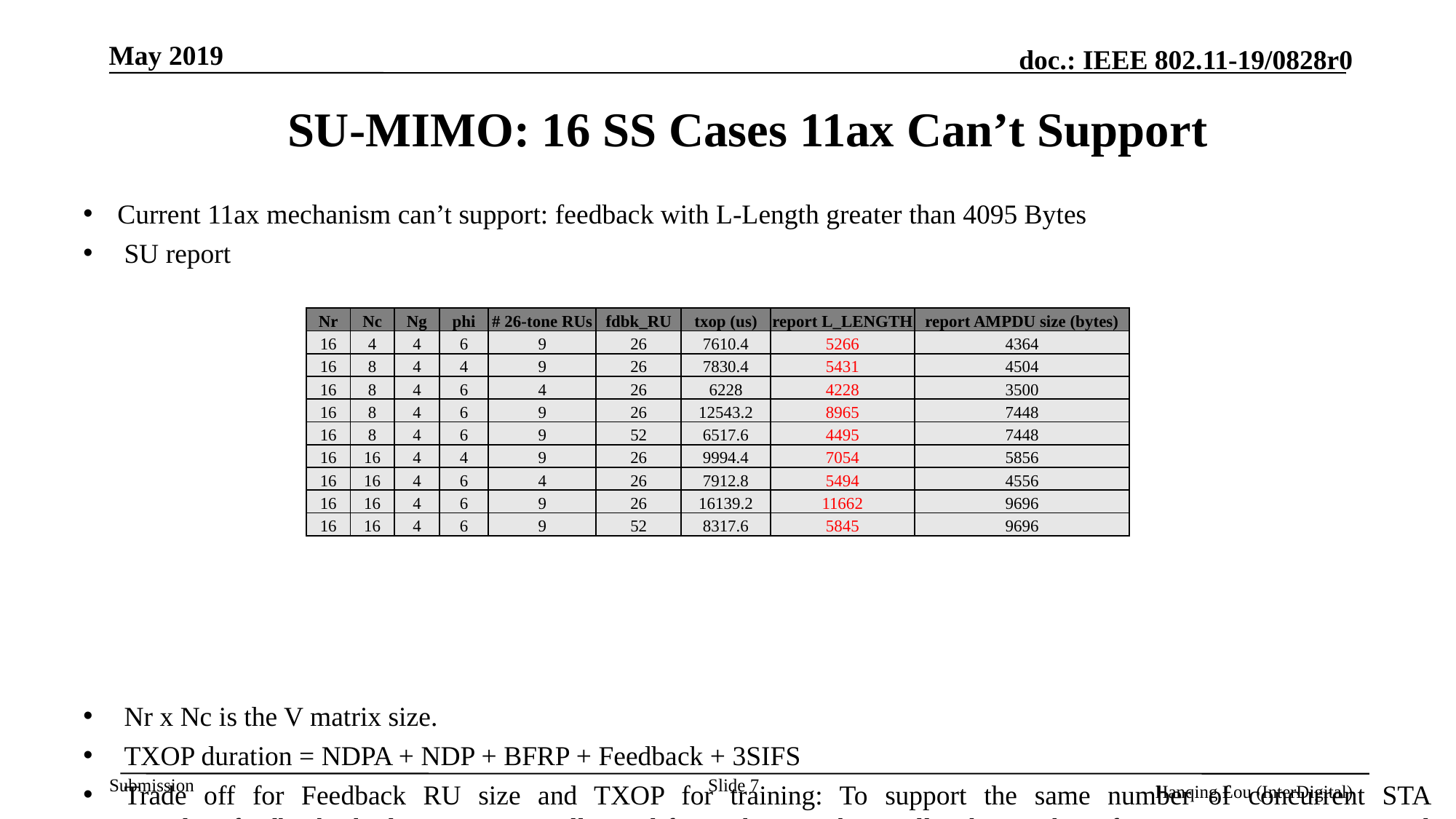

# SU-MIMO: 16 SS Cases 11ax Can’t Support
Current 11ax mechanism can’t support: feedback with L-Length greater than 4095 Bytes
SU report

Nr x Nc is the V matrix size.
TXOP duration = NDPA + NDP + BFRP + Feedback + 3SIFS
Trade off for Feedback RU size and TXOP for training: To support the same number of concurrent STA sounding/feedback, the larger RU size allocated for each STA, the smaller the number of concurrent STAs supported for each BFRP, and thus the longer the TXOP duration for the sounding and training procedure.

| Nr | Nc | Ng | phi | # 26-tone RUs | fdbk\_RU | txop (us) | report L\_LENGTH | report AMPDU size (bytes) |
| --- | --- | --- | --- | --- | --- | --- | --- | --- |
| 16 | 4 | 4 | 6 | 9 | 26 | 7610.4 | 5266 | 4364 |
| 16 | 8 | 4 | 4 | 9 | 26 | 7830.4 | 5431 | 4504 |
| 16 | 8 | 4 | 6 | 4 | 26 | 6228 | 4228 | 3500 |
| 16 | 8 | 4 | 6 | 9 | 26 | 12543.2 | 8965 | 7448 |
| 16 | 8 | 4 | 6 | 9 | 52 | 6517.6 | 4495 | 7448 |
| 16 | 16 | 4 | 4 | 9 | 26 | 9994.4 | 7054 | 5856 |
| 16 | 16 | 4 | 6 | 4 | 26 | 7912.8 | 5494 | 4556 |
| 16 | 16 | 4 | 6 | 9 | 26 | 16139.2 | 11662 | 9696 |
| 16 | 16 | 4 | 6 | 9 | 52 | 8317.6 | 5845 | 9696 |
Slide 7